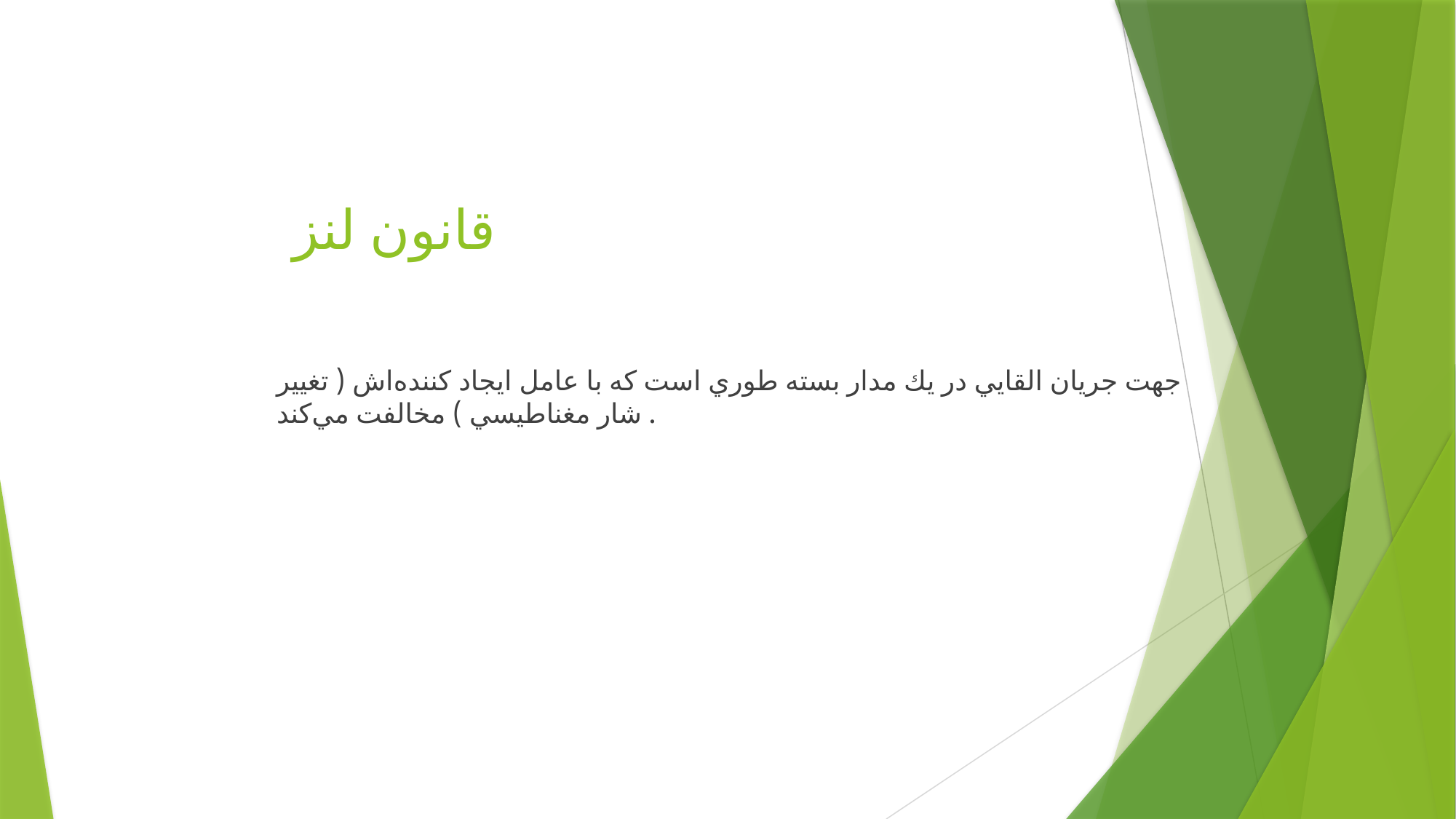

# قانون لنز
جهت جريان القايي در يك مدار بسته طوري است كه با عامل ايجاد كننده‌اش ( تغيير شار مغناطيسي ) مخالفت مي‌كند .